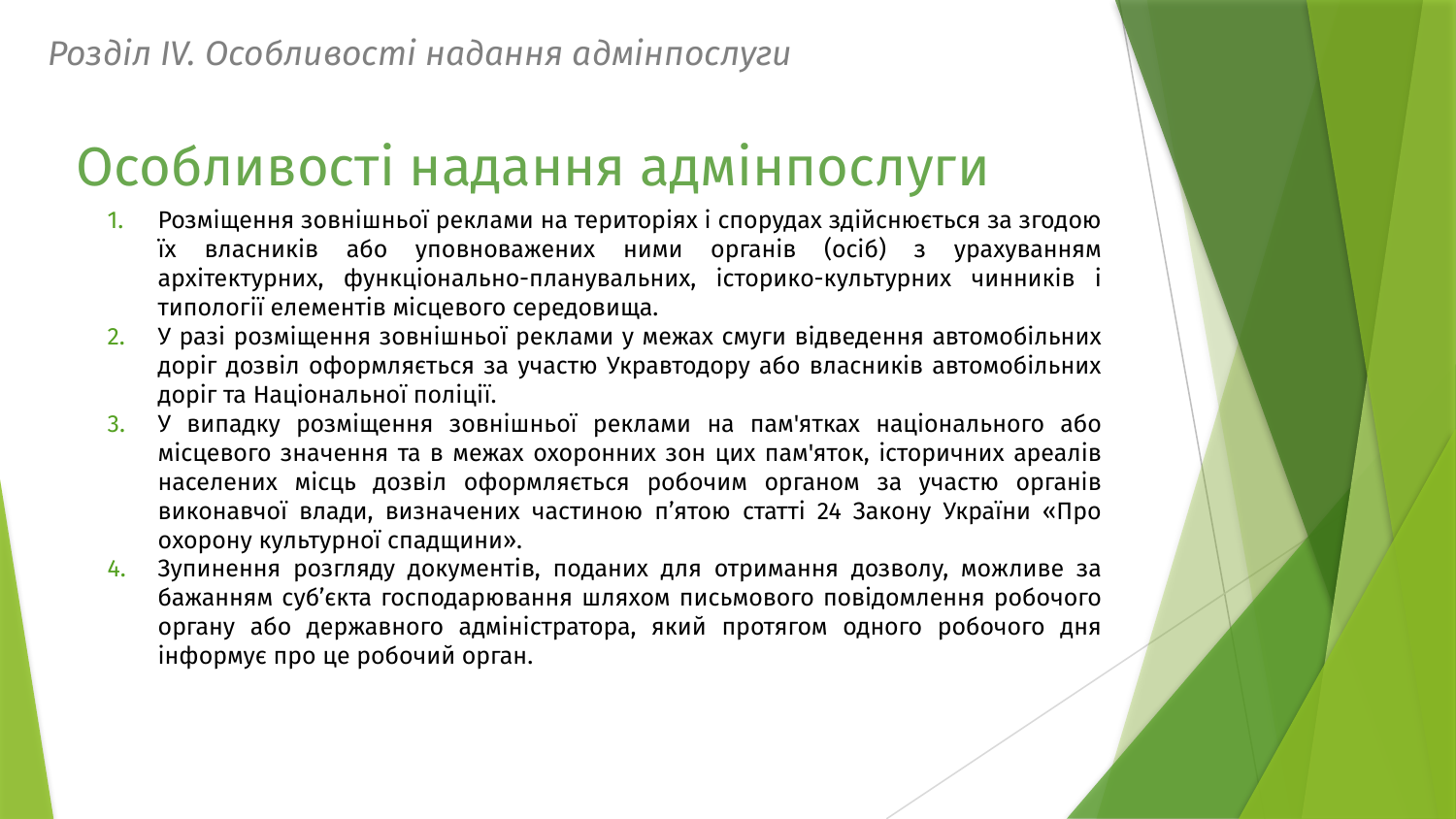

Розділ ІV. Особливості надання адмінпослуги
# Особливості надання адмінпослуги
Розміщення зовнішньої реклами на територіях і спорудах здійснюється за згодою їх власників або уповноважених ними органів (осіб) з урахуванням архітектурних, функціонально-планувальних, історико-культурних чинників і типології елементів місцевого середовища.
У разі розміщення зовнішньої реклами у межах смуги відведення автомобільних доріг дозвіл оформляється за участю Укравтодору або власників автомобільних доріг та Національної поліції.
У випадку розміщення зовнішньої реклами на пам'ятках національного або місцевого значення та в межах охоронних зон цих пам'яток, історичних ареалів населених місць дозвіл оформляється робочим органом за участю органів виконавчої влади, визначених частиною п’ятою статті 24 Закону України «Про охорону культурної спадщини».
Зупинення розгляду документів, поданих для отримання дозволу, можливе за бажанням суб’єкта господарювання шляхом письмового повідомлення робочого органу або державного адміністратора, який протягом одного робочого дня інформує про це робочий орган.